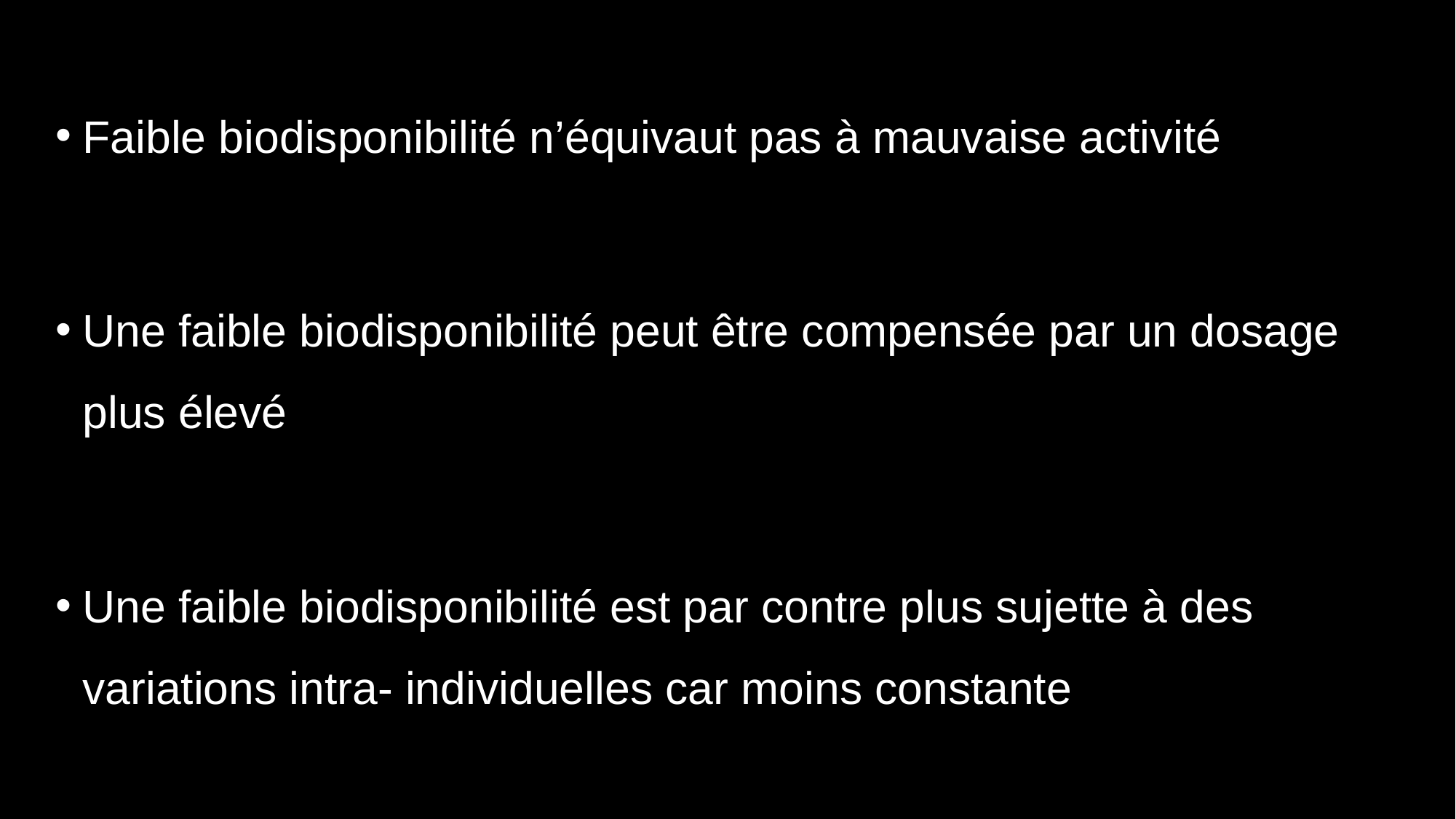

Faible biodisponibilité n’équivaut pas à mauvaise activité

Une faible biodisponibilité peut être compensée par un dosage plus élevé

Une faible biodisponibilité est par contre plus sujette à des variations intra- individuelles car moins constante